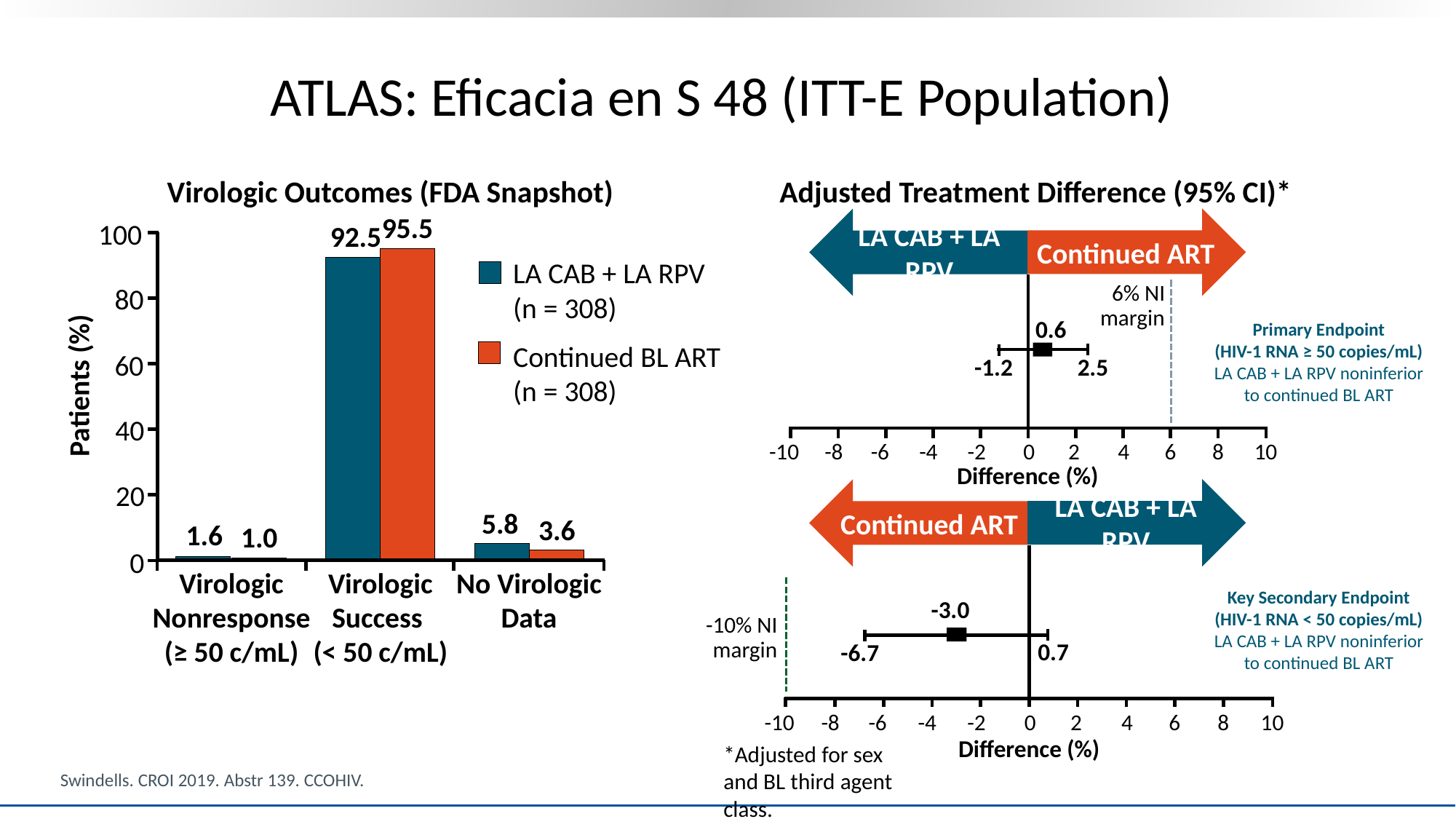

# ATLAS: Eficacia en S 48 (ITT-E Population)
Continued ART
LA CAB + LA RPV
Virologic Outcomes (FDA Snapshot)
Adjusted Treatment Difference (95% CI)*
95.5
100
92.5

LA CAB + LA RPV
(n = 308)
Continued BL ART
(n = 308)

0.6

-1.2
2.5
-10
-8
-6
-4
-2
0
2
4
6
8
10
80
6% NI
margin
Primary Endpoint
(HIV-1 RNA ≥ 50 copies/mL)
LA CAB + LA RPV noninferior to continued BL ART

60
Patients (%)
40
LA CAB + LA RPV
Continued ART
Difference (%)
20
5.8
3.6
1.6
1.0
0

-3.0

0.7
-6.7
-10
-8
-6
-4
-2
0
2
4
6
8
10

Virologic Nonresponse (≥ 50 c/mL)
Virologic Success
(< 50 c/mL)
No Virologic Data
Key Secondary Endpoint
(HIV-1 RNA < 50 copies/mL)
LA CAB + LA RPV noninferior to continued BL ART
-10% NI
margin
Difference (%)
*Adjusted for sex and BL third agent class.
Swindells. CROI 2019. Abstr 139. CCOHIV.